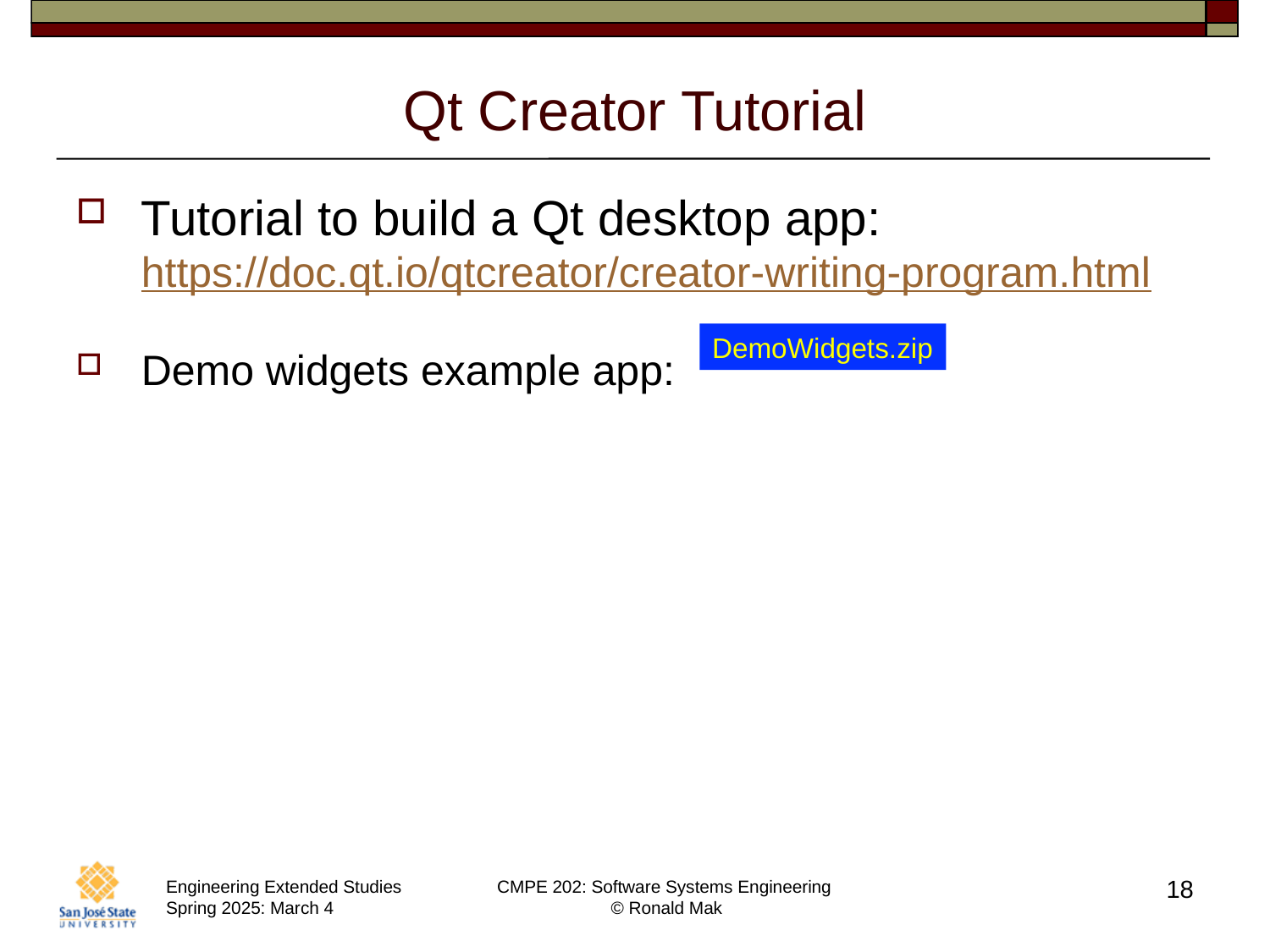

# Qt Creator Tutorial
Tutorial to build a Qt desktop app:
https://doc.qt.io/qtcreator/creator-writing-program.html

Demo widgets example app:
DemoWidgets.zip
18